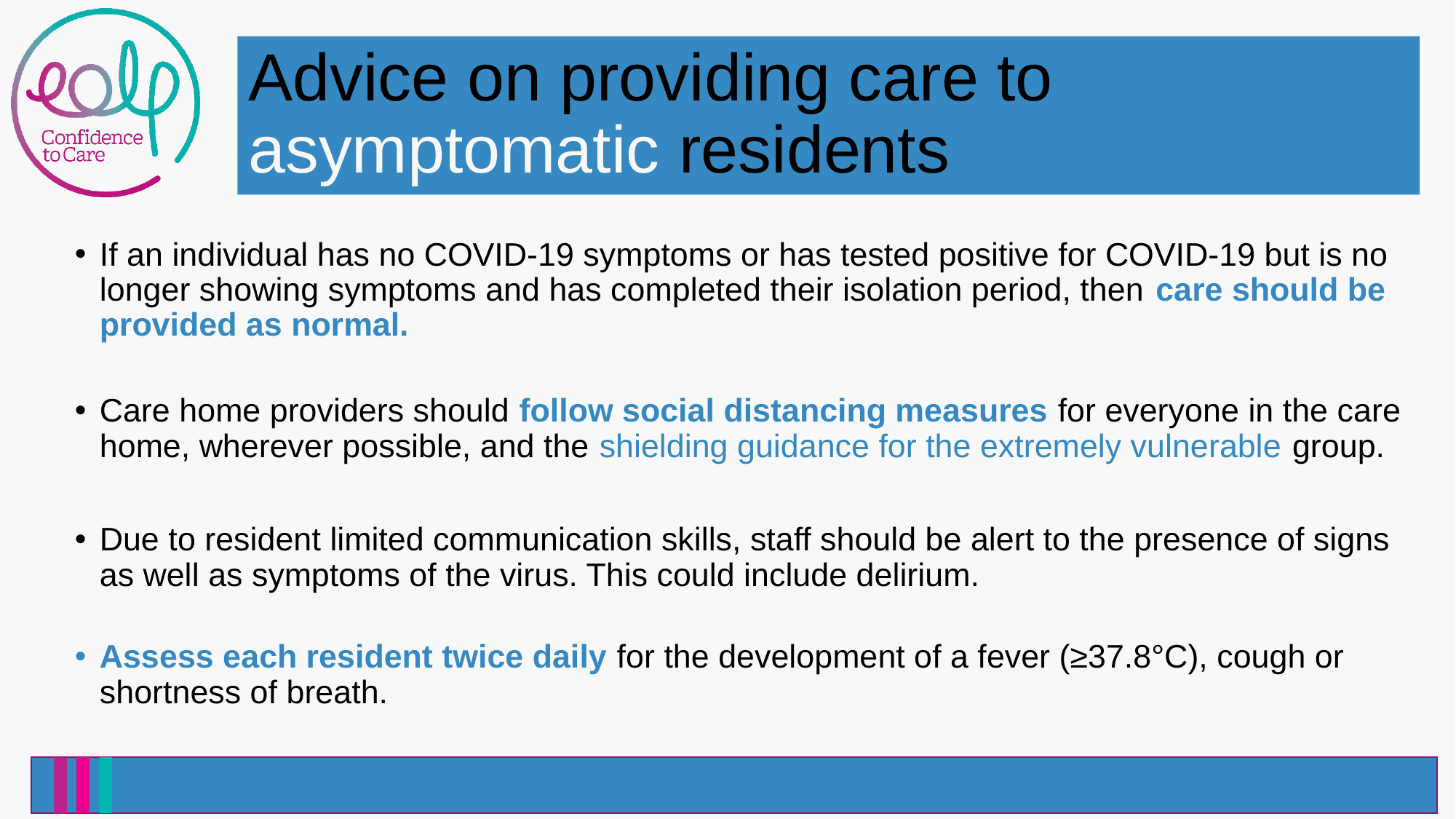

# Advice on providing care to  asymptomatic residents
If an individual has no COVID-19 symptoms or has tested positive for COVID-19 but is no longer showing symptoms and has completed their isolation period, then care should be provided as normal.
Care home providers should follow social distancing measures for everyone in the care home, wherever possible, and the shielding guidance for the extremely vulnerable group.

Due to resident limited communication skills, staff should be alert to the presence of signs as well as symptoms of the virus. This could include delirium.
Assess each resident twice daily for the development of a fever (≥37.8°C), cough or shortness of breath.